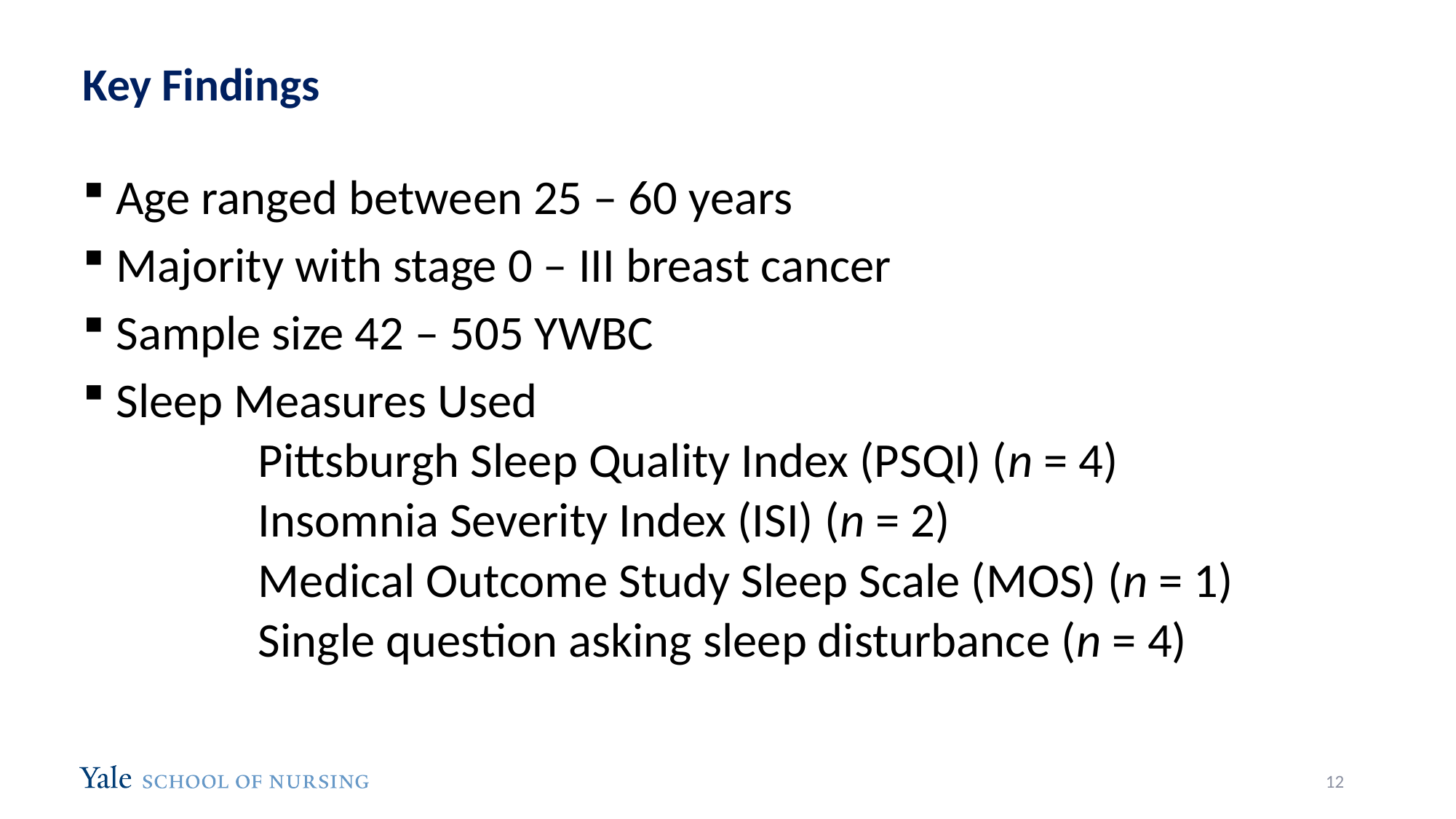

# Key Findings
 Age ranged between 25 – 60 years
 Majority with stage 0 – III breast cancer
 Sample size 42 – 505 YWBC
 Sleep Measures Used
	Pittsburgh Sleep Quality Index (PSQI) (n = 4)
	Insomnia Severity Index (ISI) (n = 2)
	Medical Outcome Study Sleep Scale (MOS) (n = 1)
	Single question asking sleep disturbance (n = 4)
12